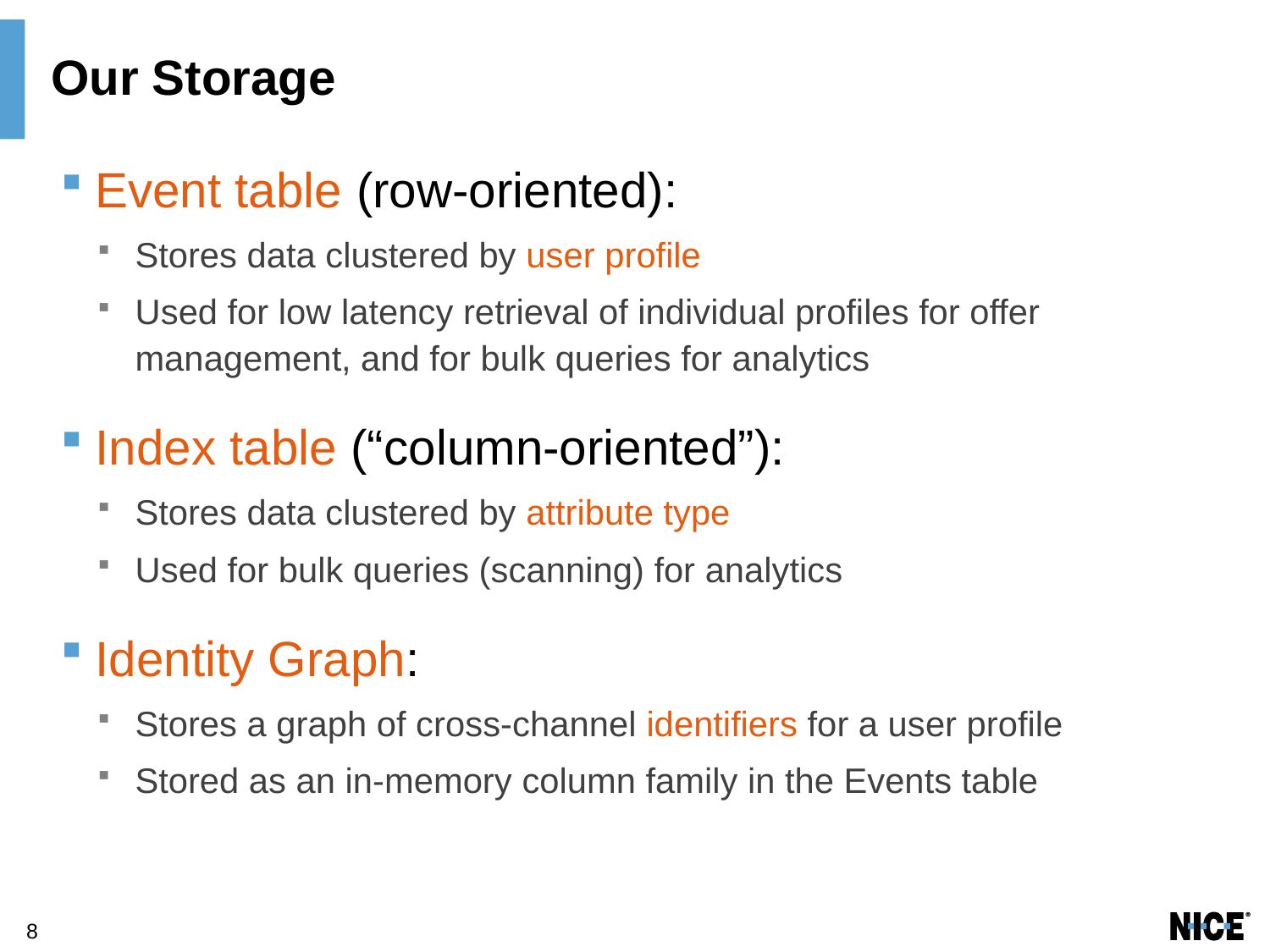

# Our Storage
Event table (row-oriented):
Stores data clustered by user profile
Used for low latency retrieval of individual profiles for offer management, and for bulk queries for analytics
Index table (“column-oriented”):
Stores data clustered by attribute type
Used for bulk queries (scanning) for analytics
Identity Graph:
Stores a graph of cross-channel identifiers for a user profile
Stored as an in-memory column family in the Events table
8